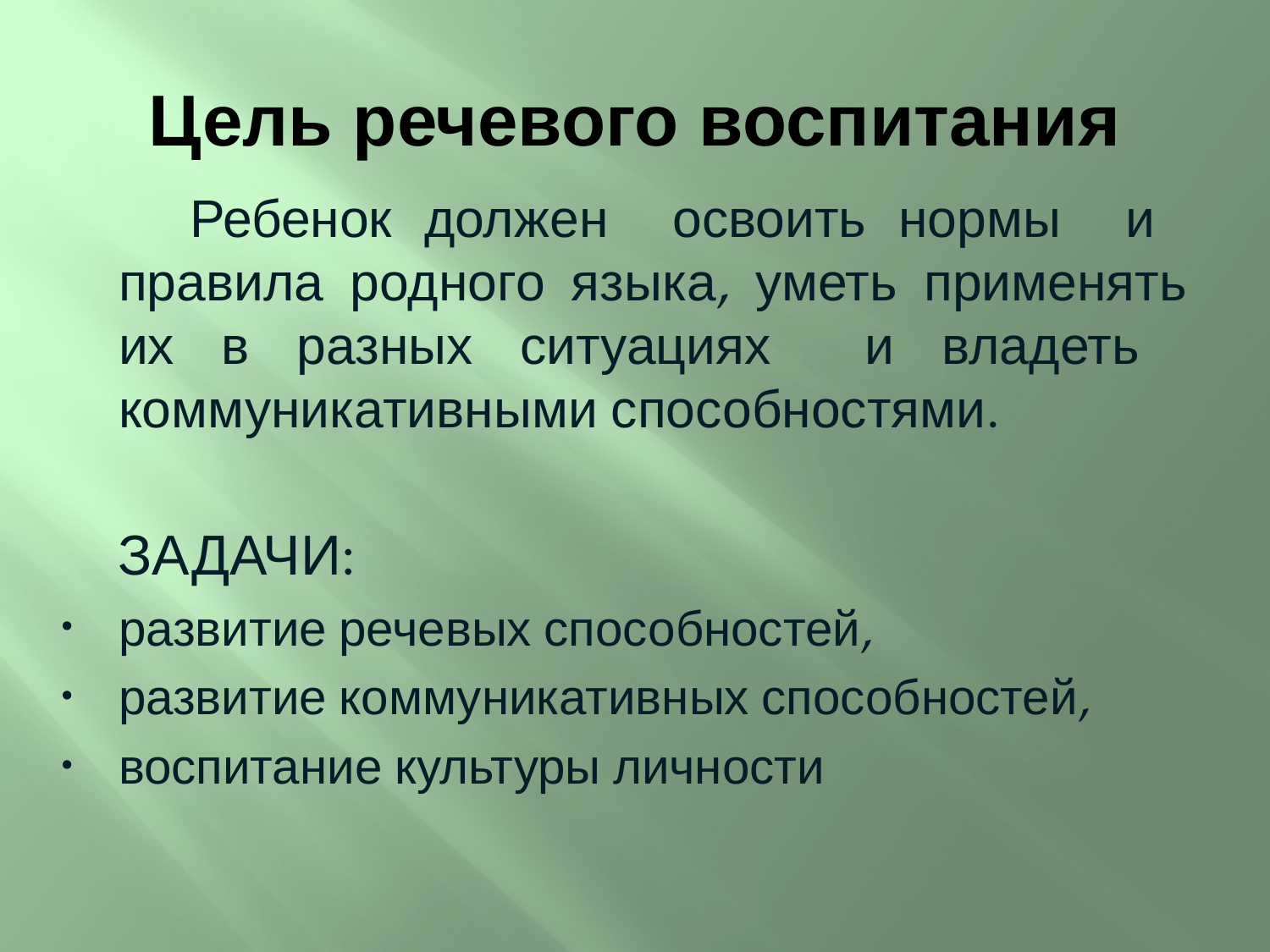

# Цель речевого воспитания
    Ребенок должен  освоить нормы  и  правила родного языка, уметь применять их в разных ситуациях  и владеть  коммуникативными способностями.

    ЗАДАЧИ:
развитие речевых способностей,
развитие коммуникативных способностей,
воспитание культуры личности